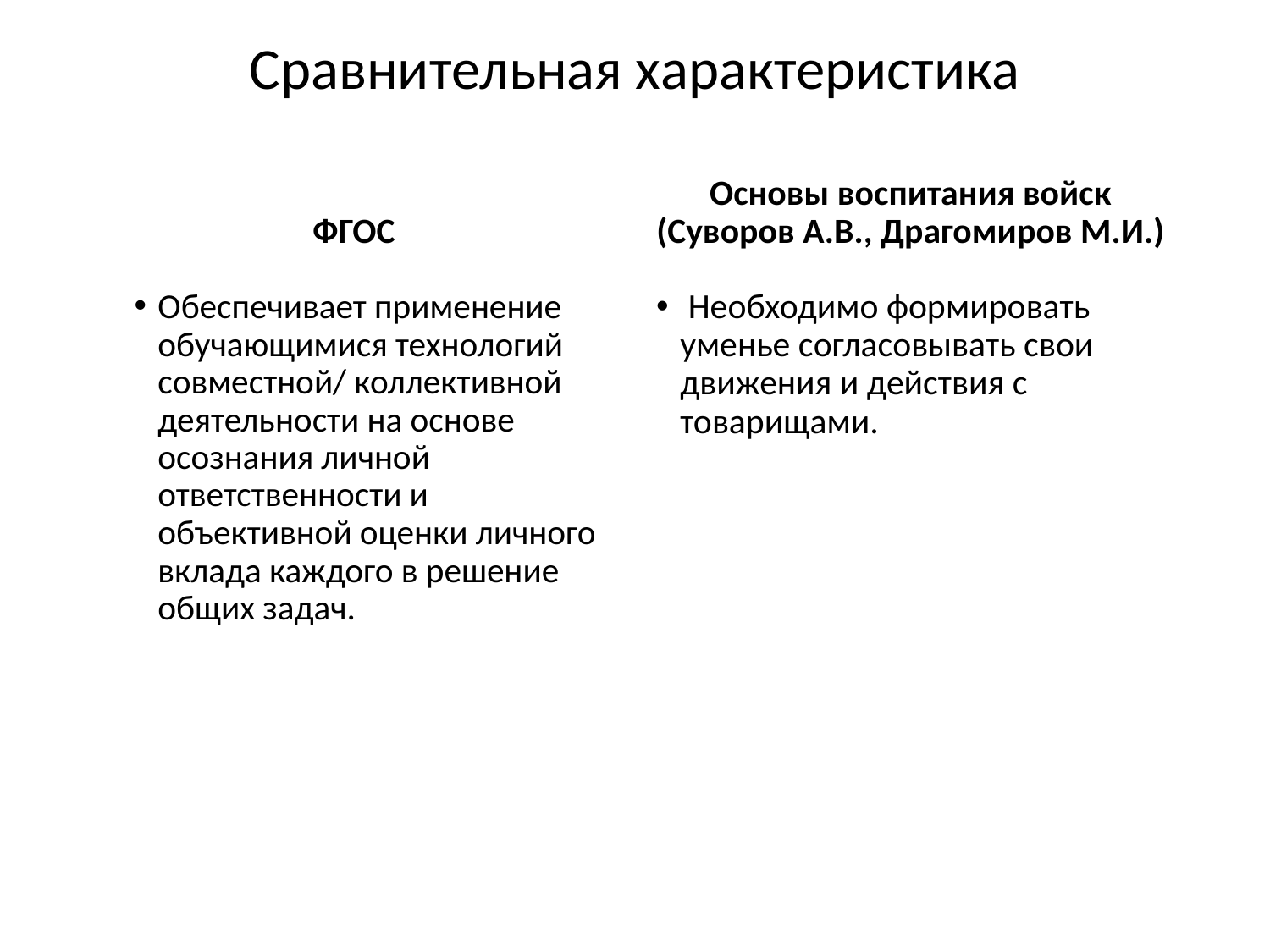

Сравнительная характеристика
ФГОС
Основы воспитания войск (Суворов А.В., Драгомиров М.И.)
Обеспечивает применение обучающимися технологий совместной/ коллективной деятельности на основе осознания личной ответственности и объективной оценки личного вклада каждого в решение общих задач.
 Необходимо формировать уменье согласовывать свои движения и действия с товарищами.